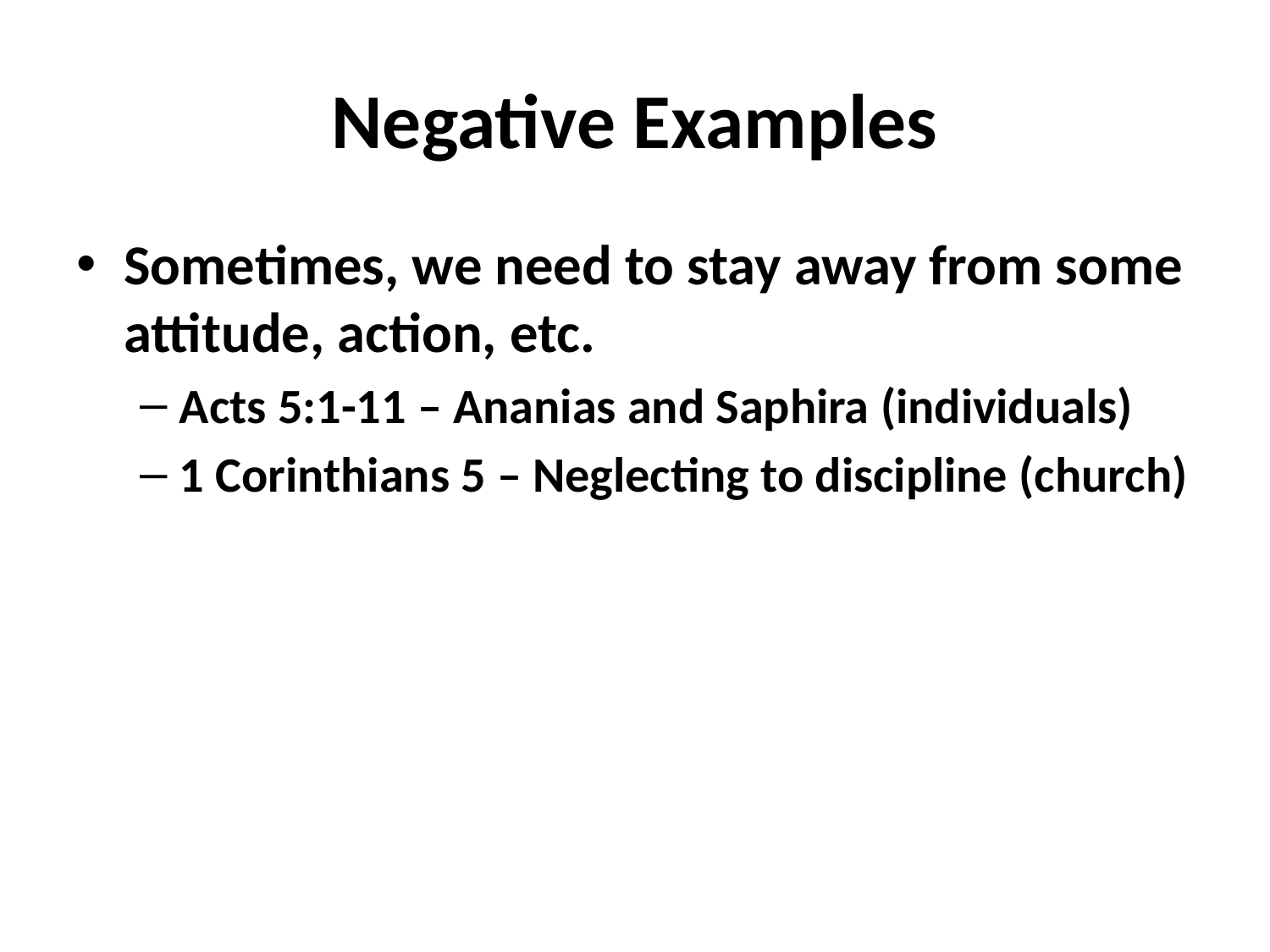

# Negative Examples
Sometimes, we need to stay away from some attitude, action, etc.
Acts 5:1-11 – Ananias and Saphira (individuals)
1 Corinthians 5 – Neglecting to discipline (church)